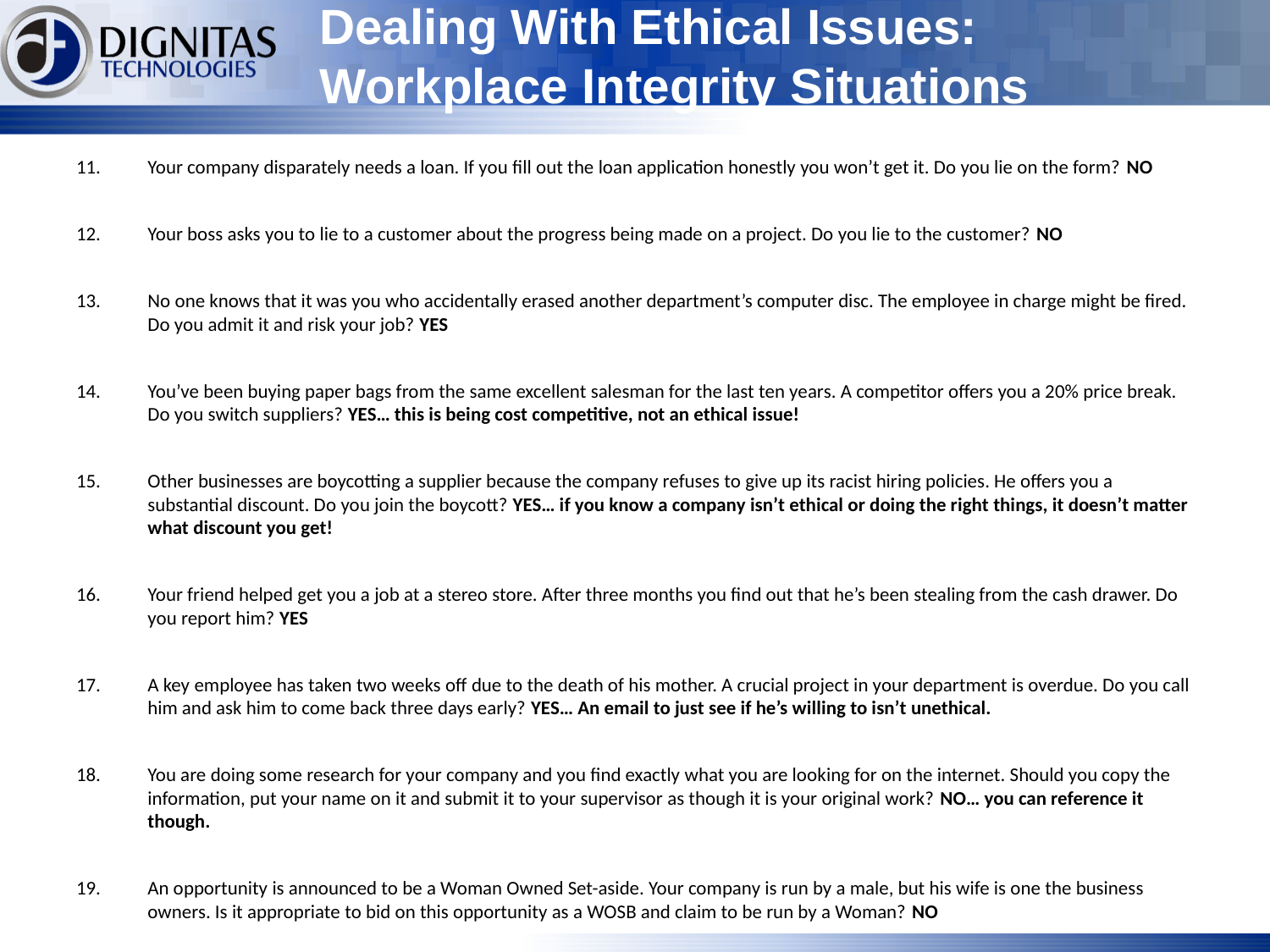

# Dealing With Ethical Issues: Workplace Integrity Situations
Your company disparately needs a loan. If you fill out the loan application honestly you won’t get it. Do you lie on the form? NO

Your boss asks you to lie to a customer about the progress being made on a project. Do you lie to the customer? NO

No one knows that it was you who accidentally erased another department’s computer disc. The employee in charge might be fired. Do you admit it and risk your job? YES

You’ve been buying paper bags from the same excellent salesman for the last ten years. A competitor offers you a 20% price break. Do you switch suppliers? YES… this is being cost competitive, not an ethical issue!

Other businesses are boycotting a supplier because the company refuses to give up its racist hiring policies. He offers you a substantial discount. Do you join the boycott? YES… if you know a company isn’t ethical or doing the right things, it doesn’t matter what discount you get!

Your friend helped get you a job at a stereo store. After three months you find out that he’s been stealing from the cash drawer. Do you report him? YES

A key employee has taken two weeks off due to the death of his mother. A crucial project in your department is overdue. Do you call him and ask him to come back three days early? YES… An email to just see if he’s willing to isn’t unethical.

You are doing some research for your company and you find exactly what you are looking for on the internet. Should you copy the information, put your name on it and submit it to your supervisor as though it is your original work? NO… you can reference it though.

An opportunity is announced to be a Woman Owned Set-aside. Your company is run by a male, but his wife is one the business owners. Is it appropriate to bid on this opportunity as a WOSB and claim to be run by a Woman? NO

You are in a bar socializing with a friend who works for a competitor company. The friend offers you proprietary information to help you win a bid. Do you accept this info even if you think no one will find out? NO